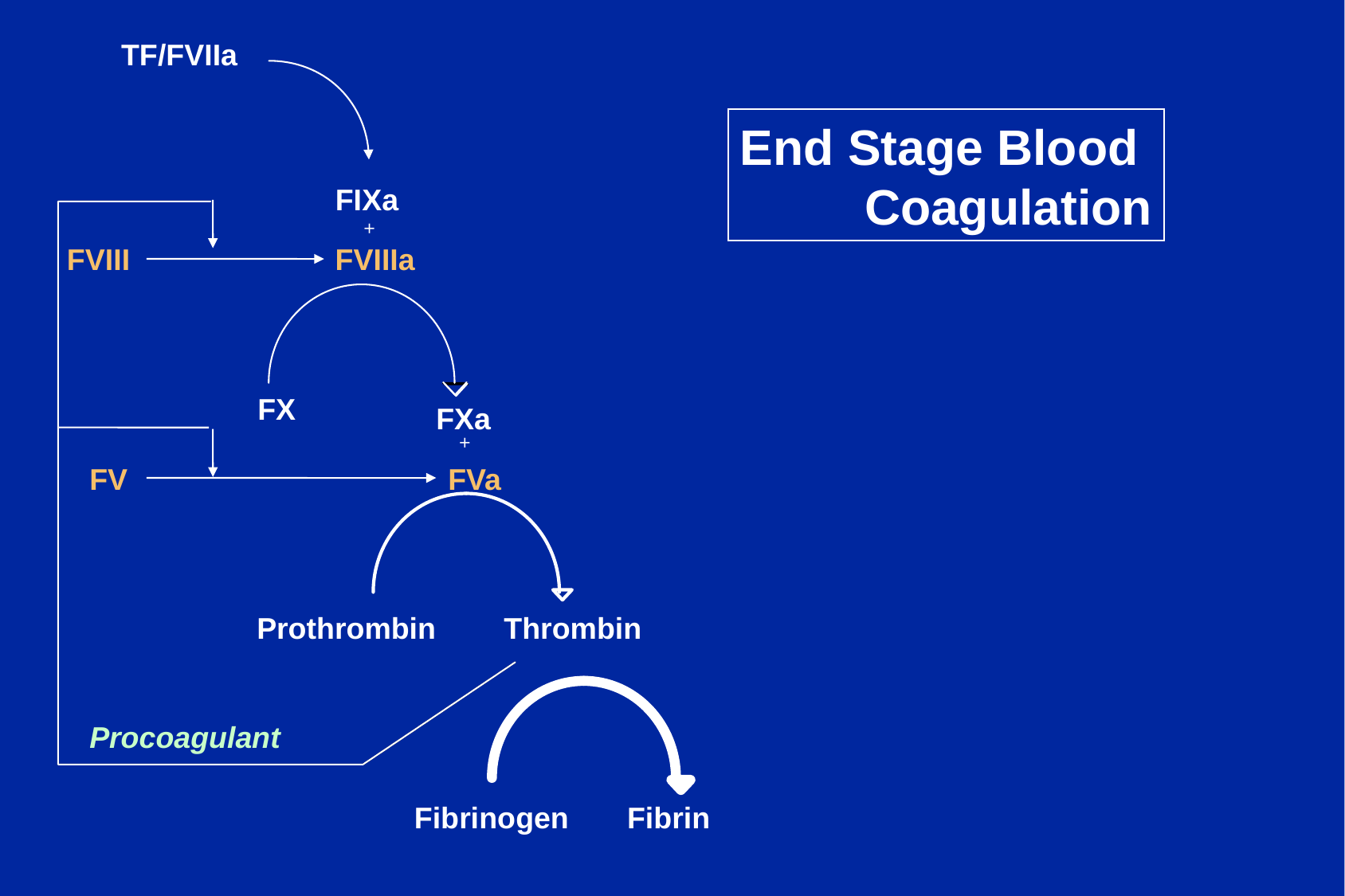

TF/FVIIa

End Stage Blood
Coagulation
FIXa

+
FVIII
FVIIIa

FX
FXa
+

FV
FVa

Prothrombin
Thrombin

Procoagulant

Fibrinogen
Fibrin